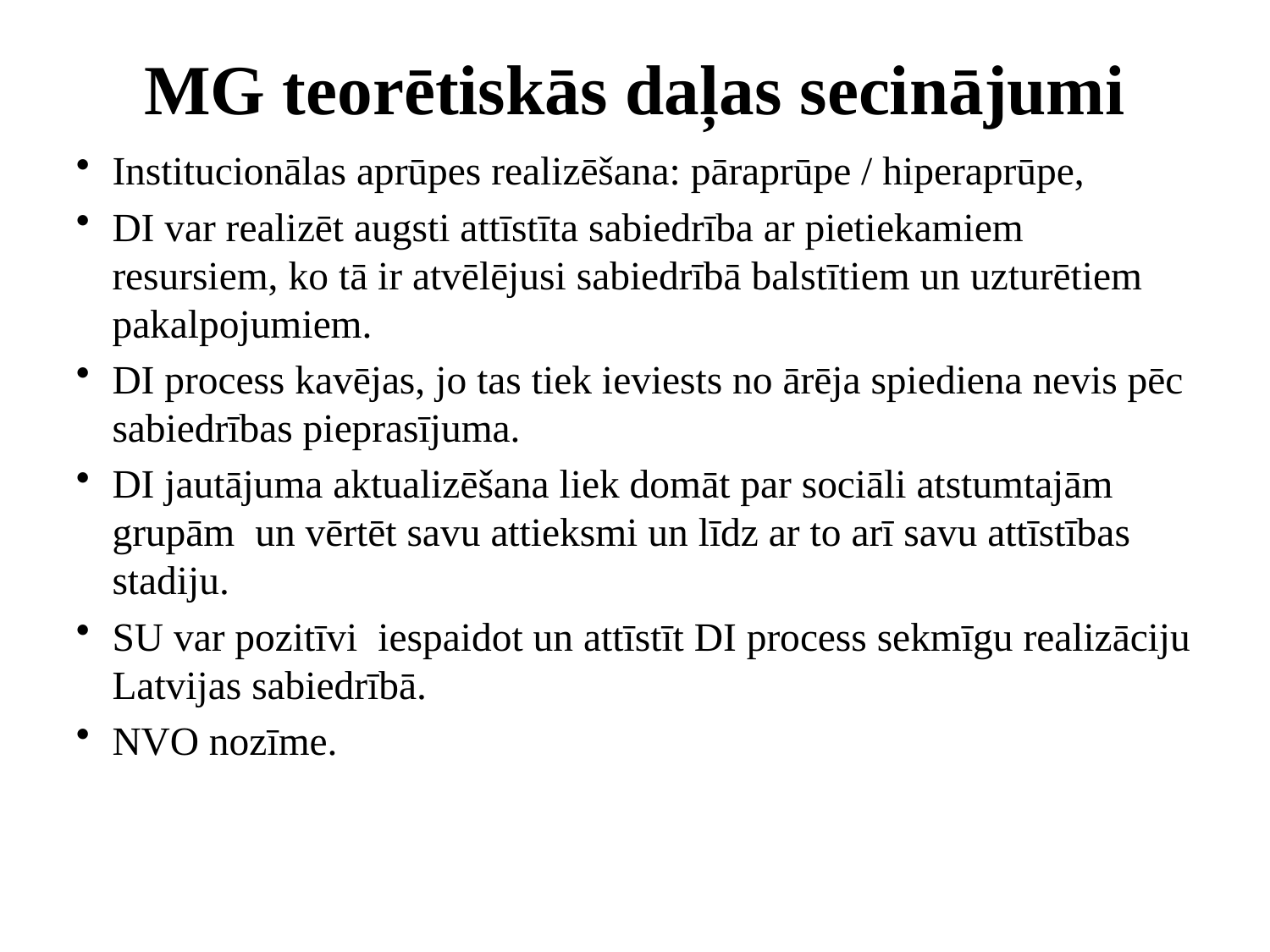

MG teorētiskās daļas secinājumi
Institucionālas aprūpes realizēšana: pāraprūpe / hiperaprūpe,
DI var realizēt augsti attīstīta sabiedrība ar pietiekamiem resursiem, ko tā ir atvēlējusi sabiedrībā balstītiem un uzturētiem pakalpojumiem.
DI process kavējas, jo tas tiek ieviests no ārēja spiediena nevis pēc sabiedrības pieprasījuma.
DI jautājuma aktualizēšana liek domāt par sociāli atstumtajām grupām  un vērtēt savu attieksmi un līdz ar to arī savu attīstības stadiju.
SU var pozitīvi  iespaidot un attīstīt DI process sekmīgu realizāciju Latvijas sabiedrībā.
NVO nozīme.